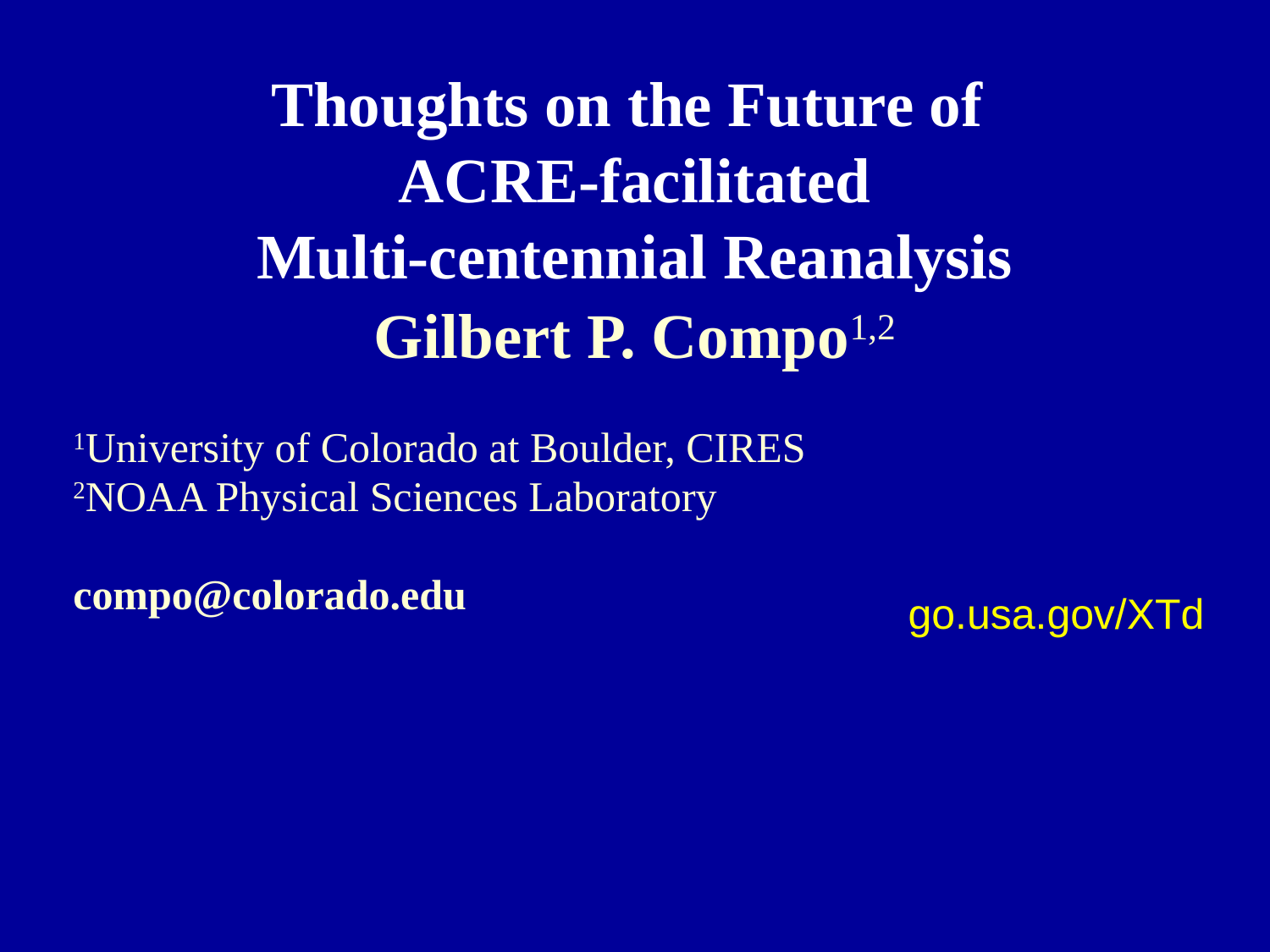

Thoughts on the Future of
ACRE-facilitated
Multi-centennial Reanalysis
Gilbert P. Compo1,2
1University of Colorado at Boulder, CIRES
2NOAA Physical Sciences Laboratory

compo@colorado.edu
go.usa.gov/XTd